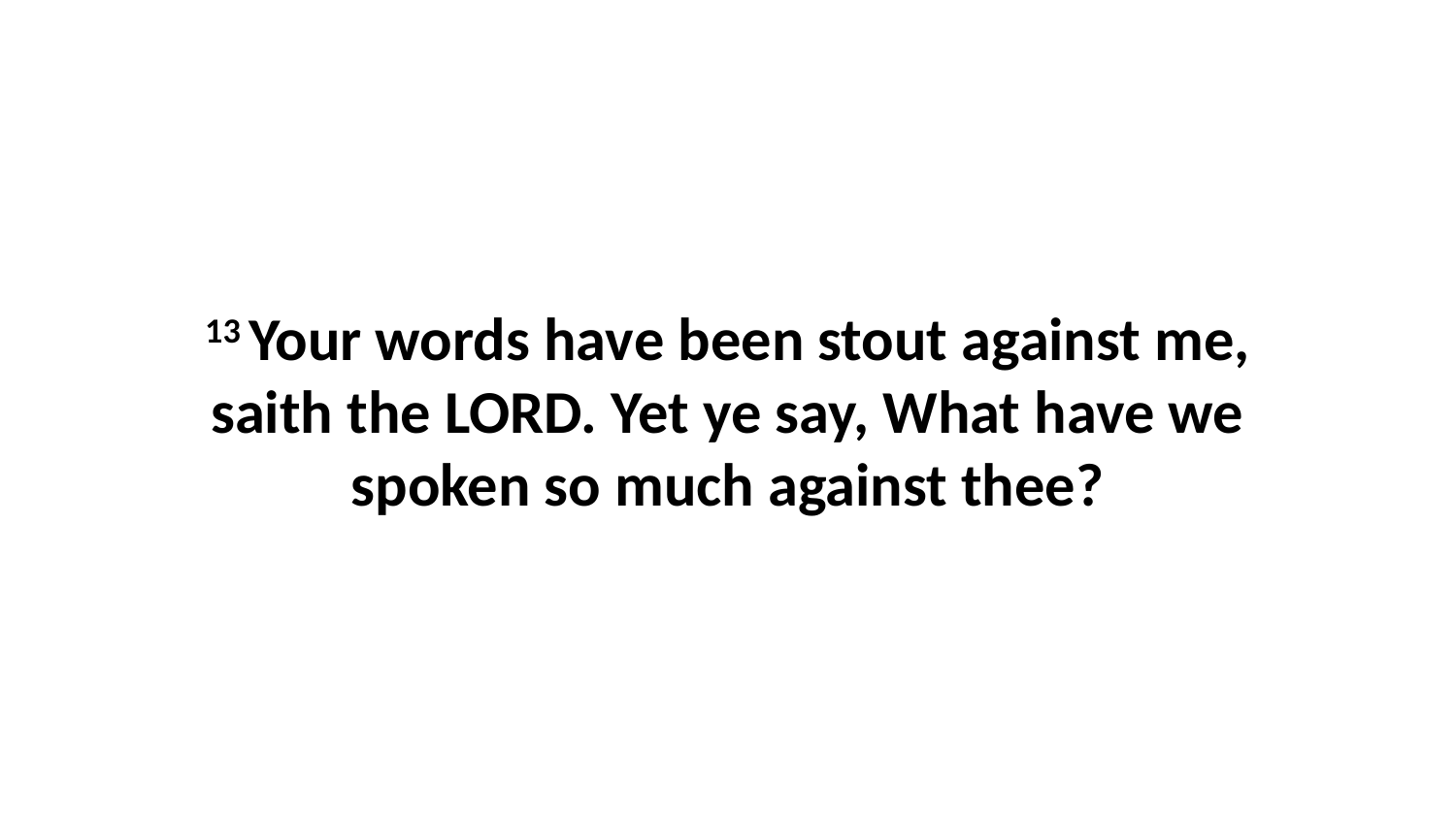

13 Your words have been stout against me, saith the LORD. Yet ye say, What have we spoken so much against thee?